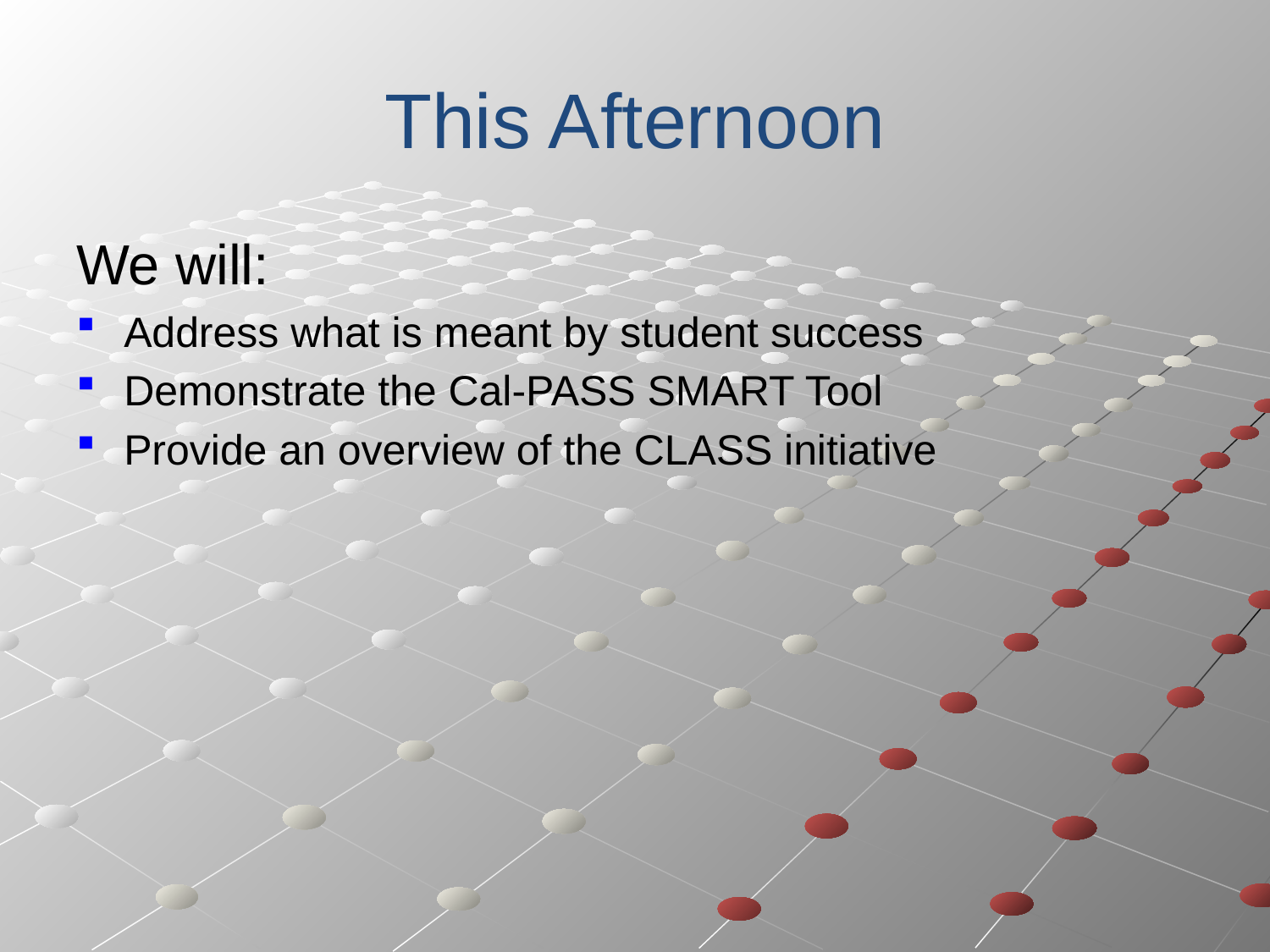

# This Afternoon
We will:
Address what is meant by student success
Demonstrate the Cal-PASS SMART Tool
Provide an overview of the CLASS initiative